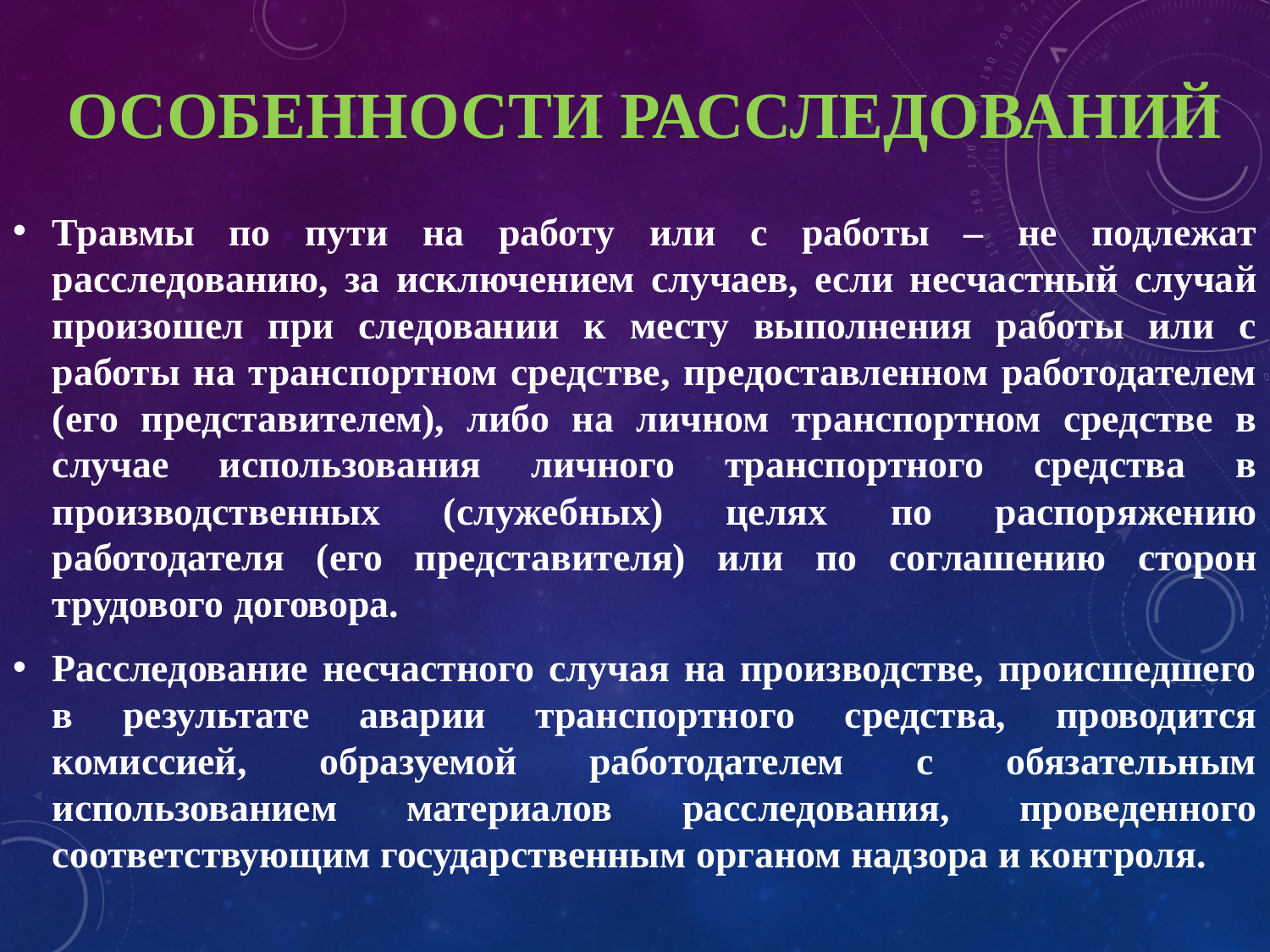

# Особенности расследований
Травмы по пути на работу или с работы – не подлежат расследованию, за исключением случаев, если несчастный случай произошел при следовании к месту выполнения работы или с работы на транспортном средстве, предоставленном работодателем (его представителем), либо на личном транспортном средстве в случае использования личного транспортного средства в производственных (служебных) целях по распоряжению работодателя (его представителя) или по соглашению сторон трудового договора.
Расследование несчастного случая на производстве, происшедшего в результате аварии транспортного средства, проводится комиссией, образуемой работодателем с обязательным использованием материалов расследования, проведенного соответствующим государст­венным органом надзора и контроля.